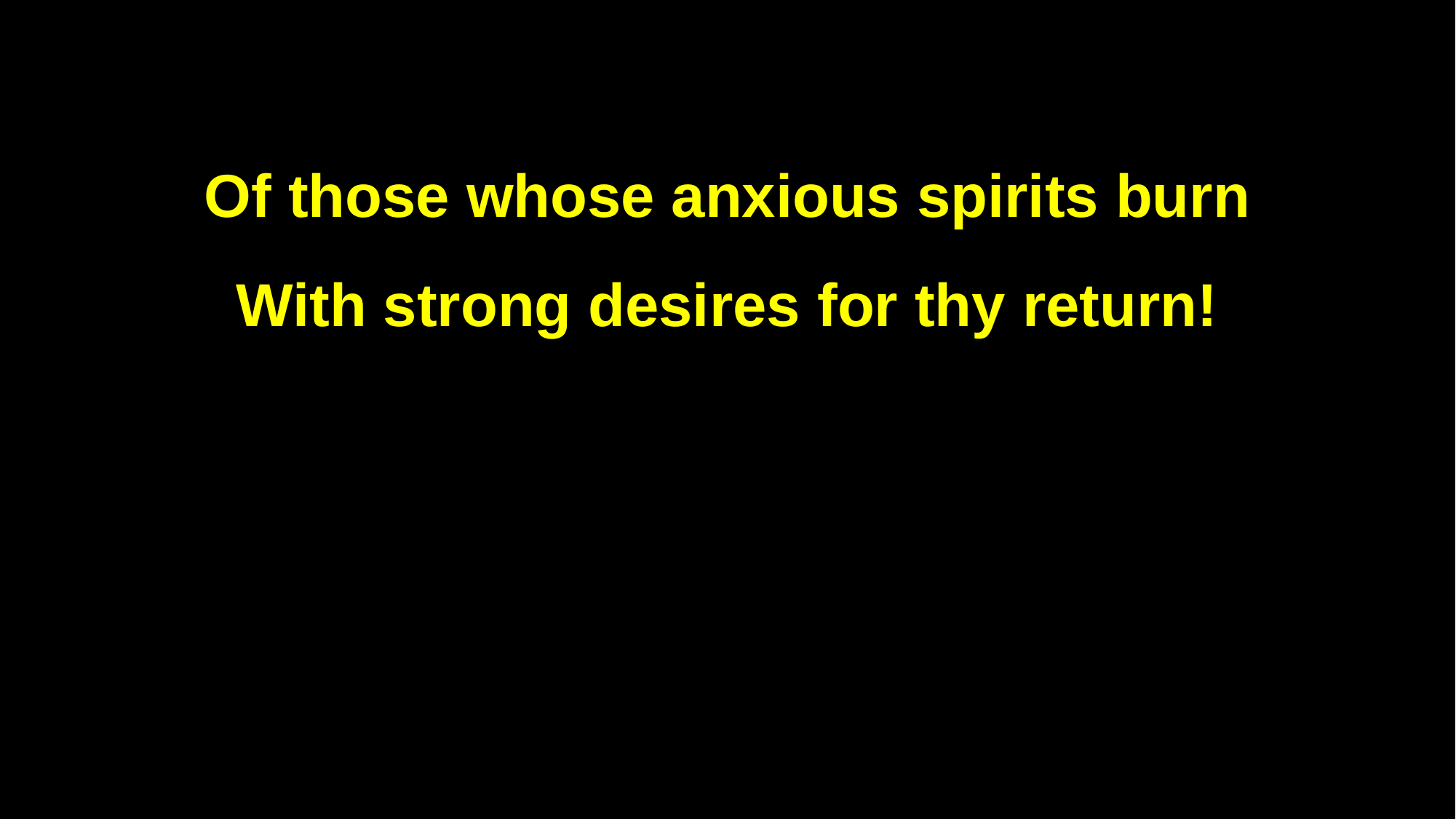

Of those whose anxious spirits burn
With strong desires for thy return!